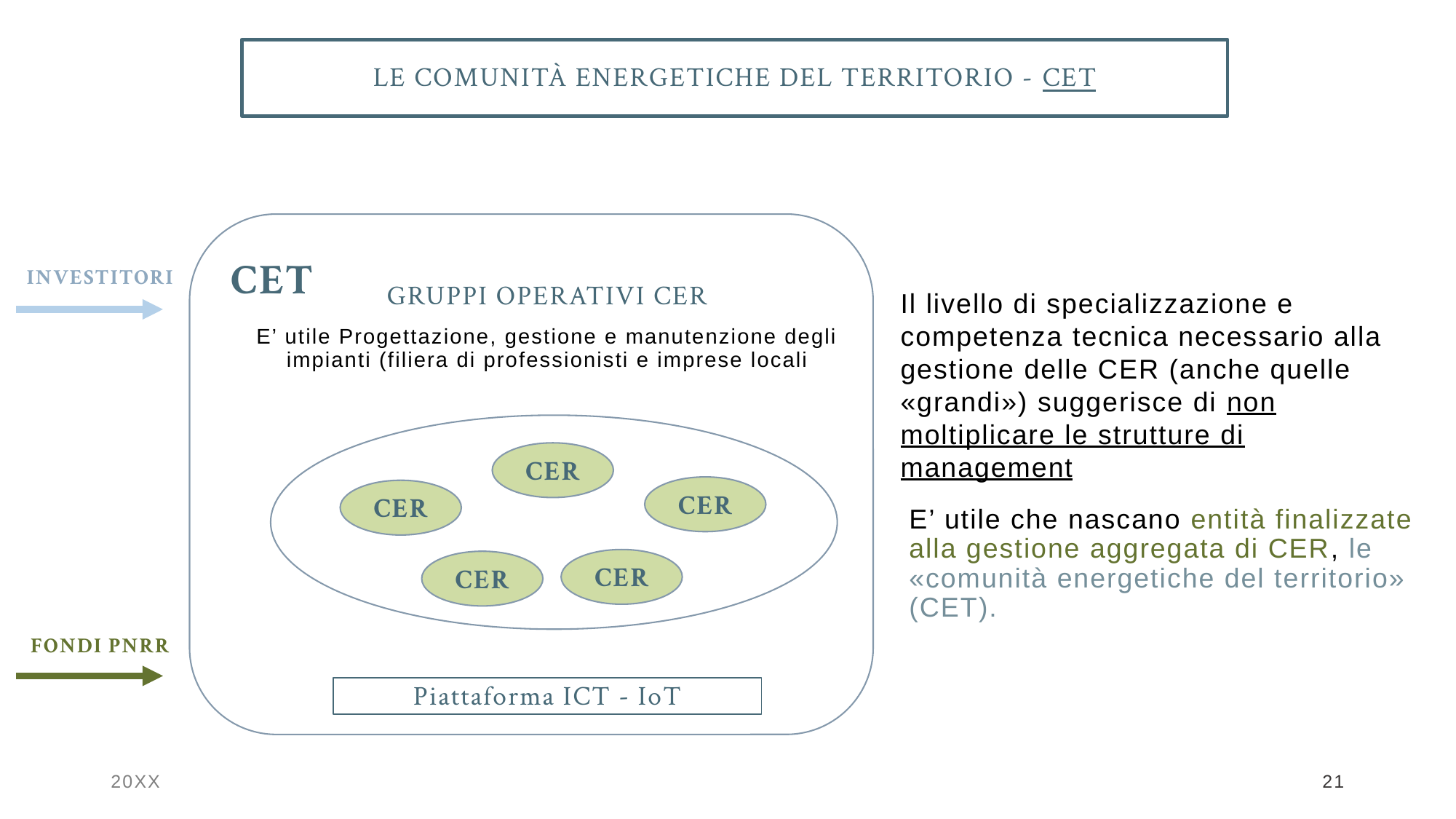

# Le comunità energetiche del territorio - CET

investitori
CET
Gruppi Operativi CER
E’ utile Progettazione, gestione e manutenzione degli impianti (filiera di professionisti e imprese locali
Il livello di specializzazione e competenza tecnica necessario alla gestione delle CER (anche quelle «grandi») suggerisce di non moltiplicare le strutture di management

CER

CER

CER

CER

CER

E’ utile che nascano entità finalizzate alla gestione aggregata di CER, le «comunità energetiche del territorio» (CET).
Fondi PNRR
Piattaforma ICT - IoT
20XX
21